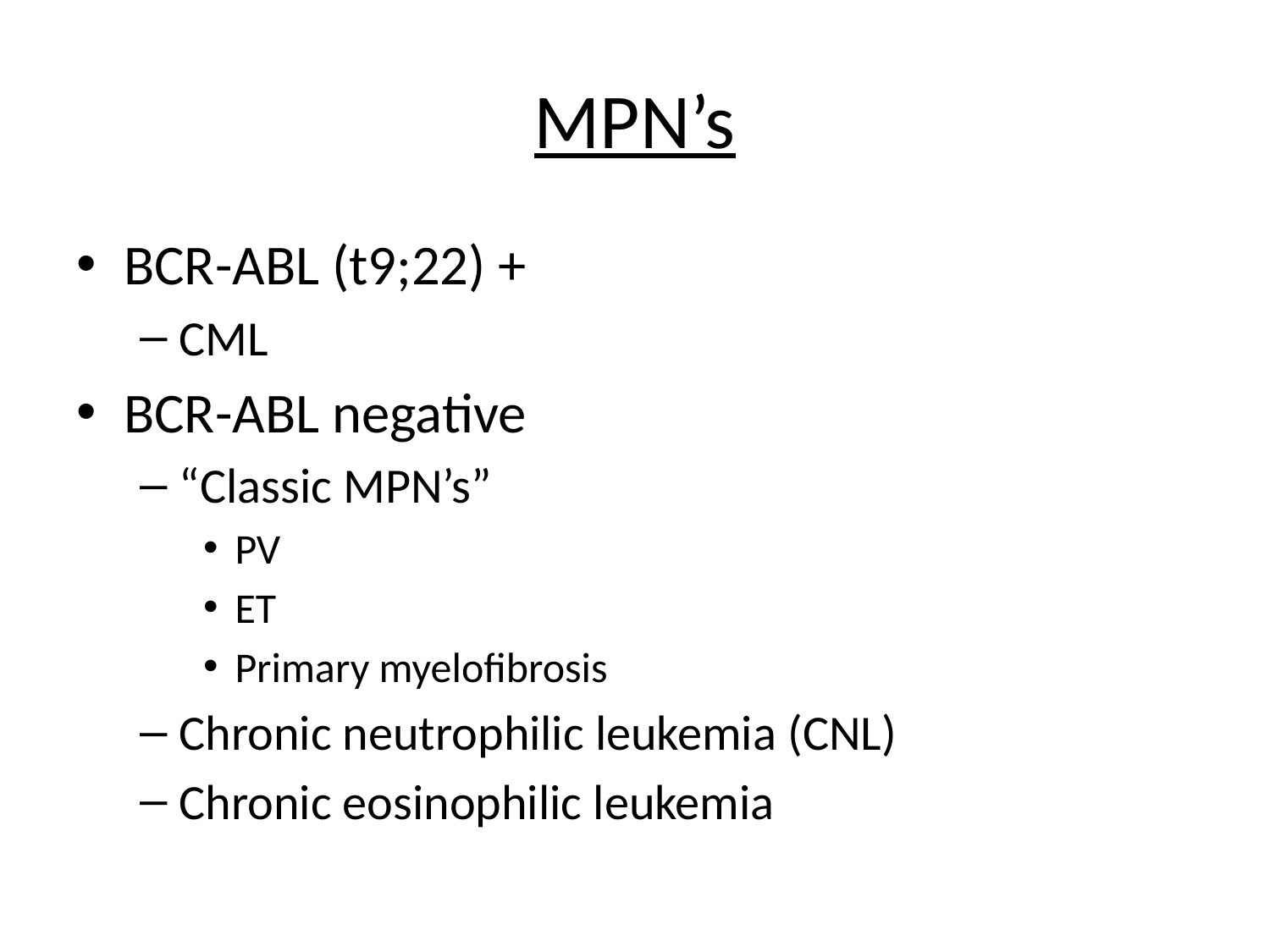

# MPN’s
BCR-ABL (t9;22) +
CML
BCR-ABL negative
“Classic MPN’s”
PV
ET
Primary myelofibrosis
Chronic neutrophilic leukemia (CNL)
Chronic eosinophilic leukemia